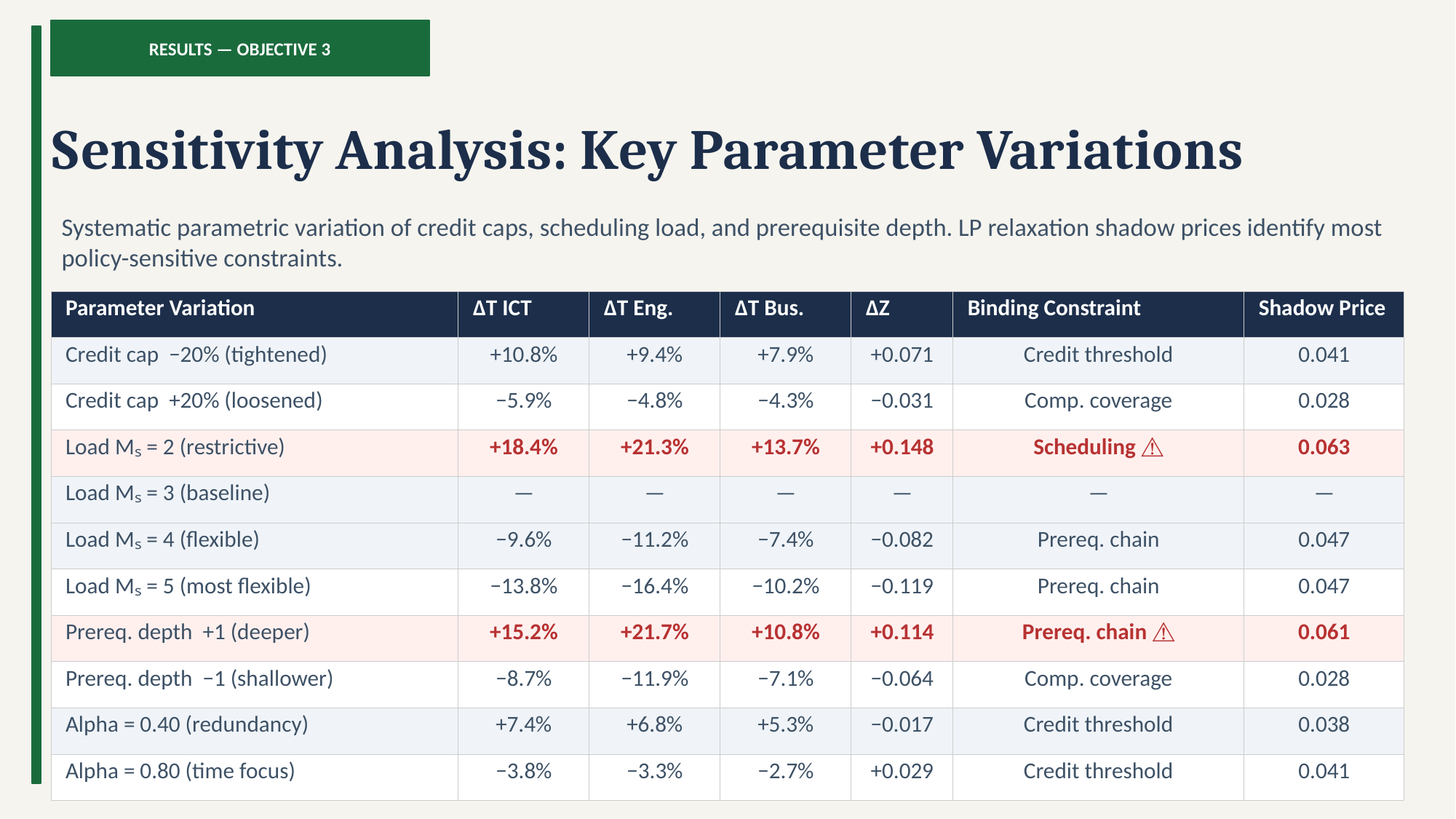

RESULTS — OBJECTIVE 3

Sensitivity Analysis: Key Parameter Variations
Systematic parametric variation of credit caps, scheduling load, and prerequisite depth. LP relaxation shadow prices identify most policy-sensitive constraints.
| Parameter Variation | ΔT ICT | ΔT Eng. | ΔT Bus. | ΔZ | Binding Constraint | Shadow Price |
| --- | --- | --- | --- | --- | --- | --- |
| Credit cap −20% (tightened) | +10.8% | +9.4% | +7.9% | +0.071 | Credit threshold | 0.041 |
| Credit cap +20% (loosened) | −5.9% | −4.8% | −4.3% | −0.031 | Comp. coverage | 0.028 |
| Load Mₛ = 2 (restrictive) | +18.4% | +21.3% | +13.7% | +0.148 | Scheduling ⚠ | 0.063 |
| Load Mₛ = 3 (baseline) | — | — | — | — | — | — |
| Load Mₛ = 4 (flexible) | −9.6% | −11.2% | −7.4% | −0.082 | Prereq. chain | 0.047 |
| Load Mₛ = 5 (most flexible) | −13.8% | −16.4% | −10.2% | −0.119 | Prereq. chain | 0.047 |
| Prereq. depth +1 (deeper) | +15.2% | +21.7% | +10.8% | +0.114 | Prereq. chain ⚠ | 0.061 |
| Prereq. depth −1 (shallower) | −8.7% | −11.9% | −7.1% | −0.064 | Comp. coverage | 0.028 |
| Alpha = 0.40 (redundancy) | +7.4% | +6.8% | +5.3% | −0.017 | Credit threshold | 0.038 |
| Alpha = 0.80 (time focus) | −3.8% | −3.3% | −2.7% | +0.029 | Credit threshold | 0.041 |